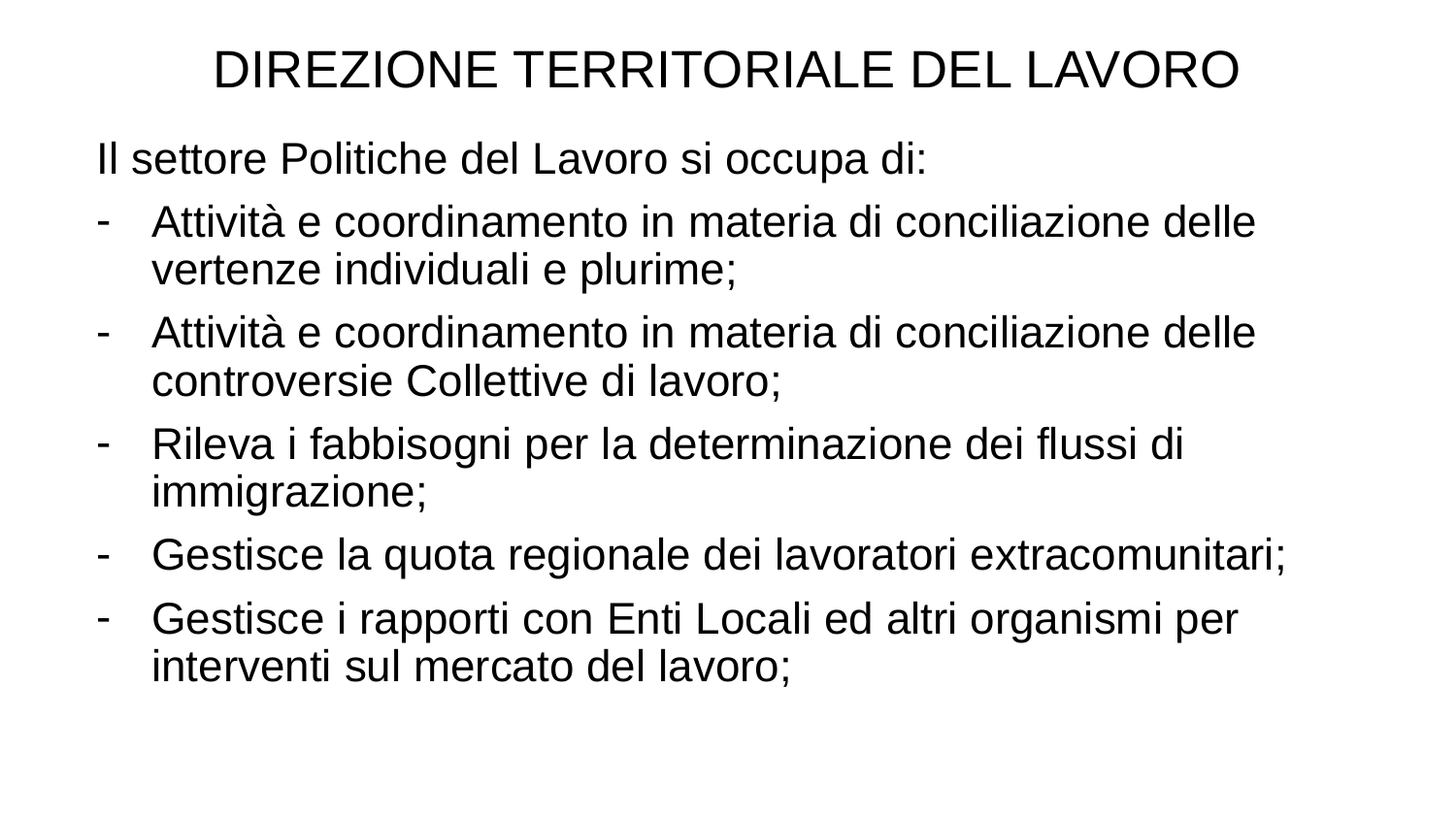

DIREZIONE TERRITORIALE DEL LAVORO

Il settore Politiche del Lavoro si occupa di:
Attività e coordinamento in materia di conciliazione delle vertenze individuali e plurime;
Attività e coordinamento in materia di conciliazione delle controversie Collettive di lavoro;
Rileva i fabbisogni per la determinazione dei flussi di immigrazione;
Gestisce la quota regionale dei lavoratori extracomunitari;
Gestisce i rapporti con Enti Locali ed altri organismi per interventi sul mercato del lavoro;